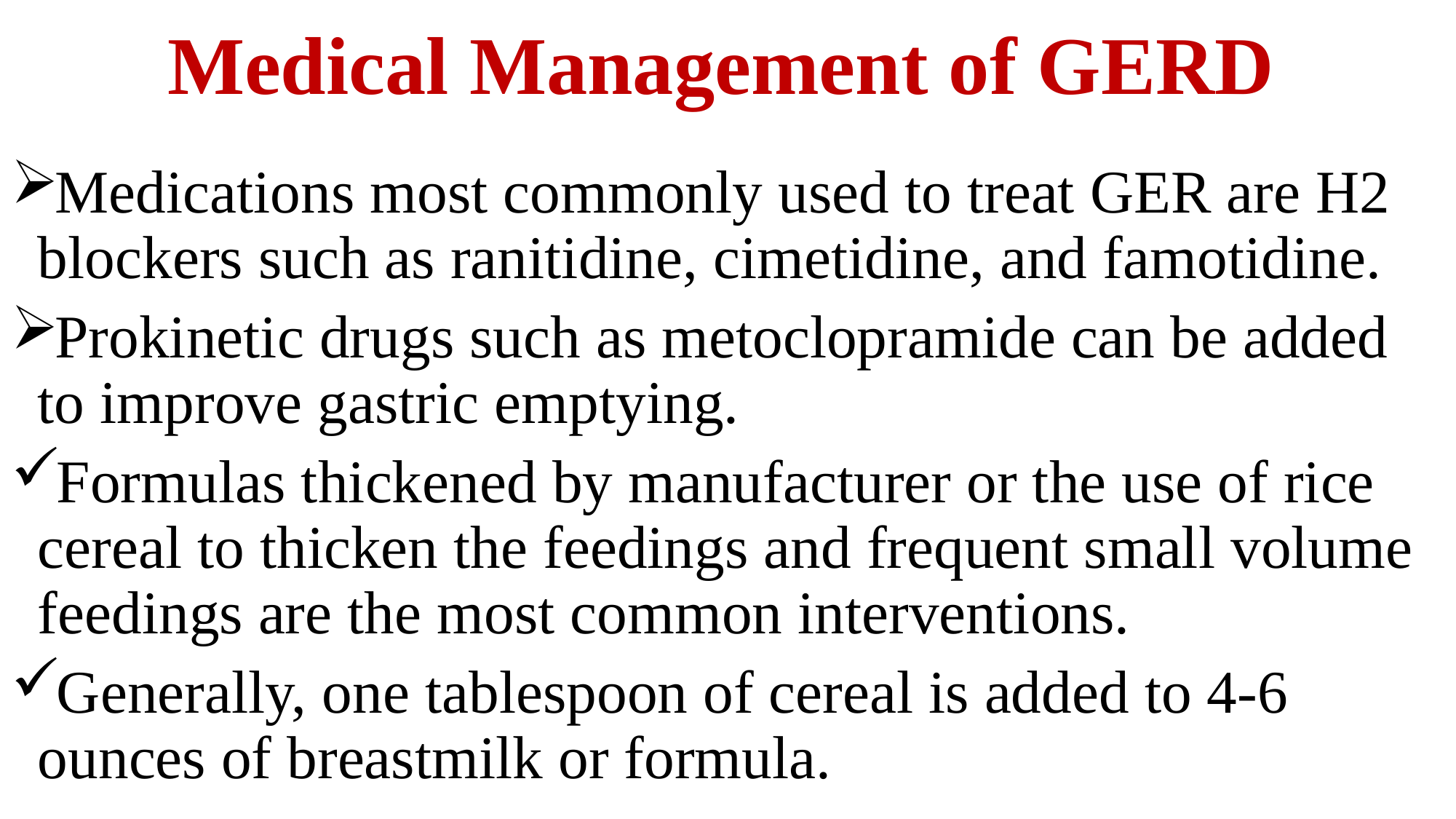

# Medical Management of GERD
Medications most commonly used to treat GER are H2 blockers such as ranitidine, cimetidine, and famotidine.
Prokinetic drugs such as metoclopramide can be added to improve gastric emptying.
Formulas thickened by manufacturer or the use of rice cereal to thicken the feedings and frequent small volume feedings are the most common interventions.
Generally, one tablespoon of cereal is added to 4-6 ounces of breastmilk or formula.